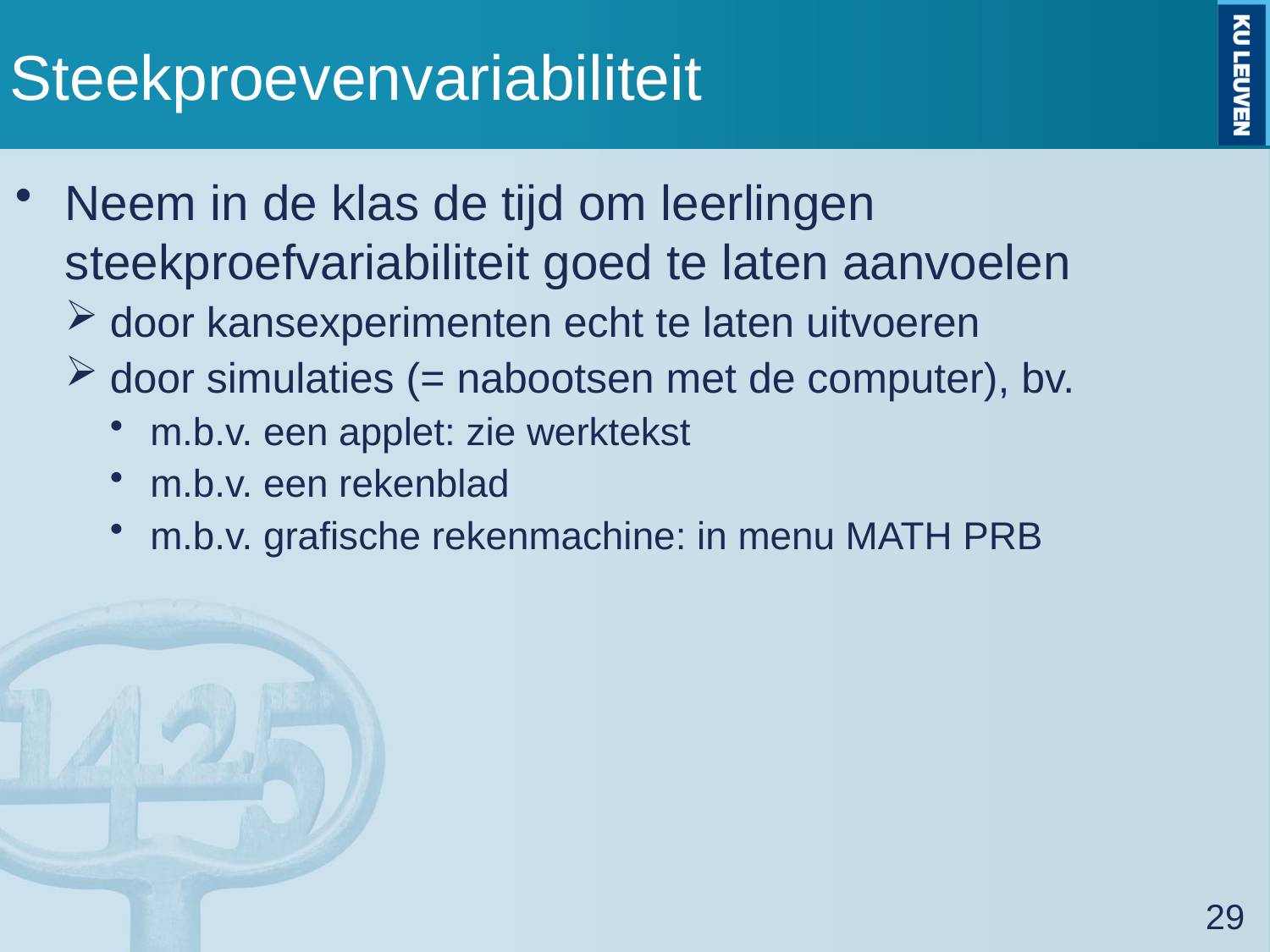

# Steekproevenvariabiliteit
Neem in de klas de tijd om leerlingen steekproefvariabiliteit goed te laten aanvoelen
door kansexperimenten echt te laten uitvoeren
door simulaties (= nabootsen met de computer), bv.
m.b.v. een applet: zie werktekst
m.b.v. een rekenblad
m.b.v. grafische rekenmachine: in menu MATH PRB

29